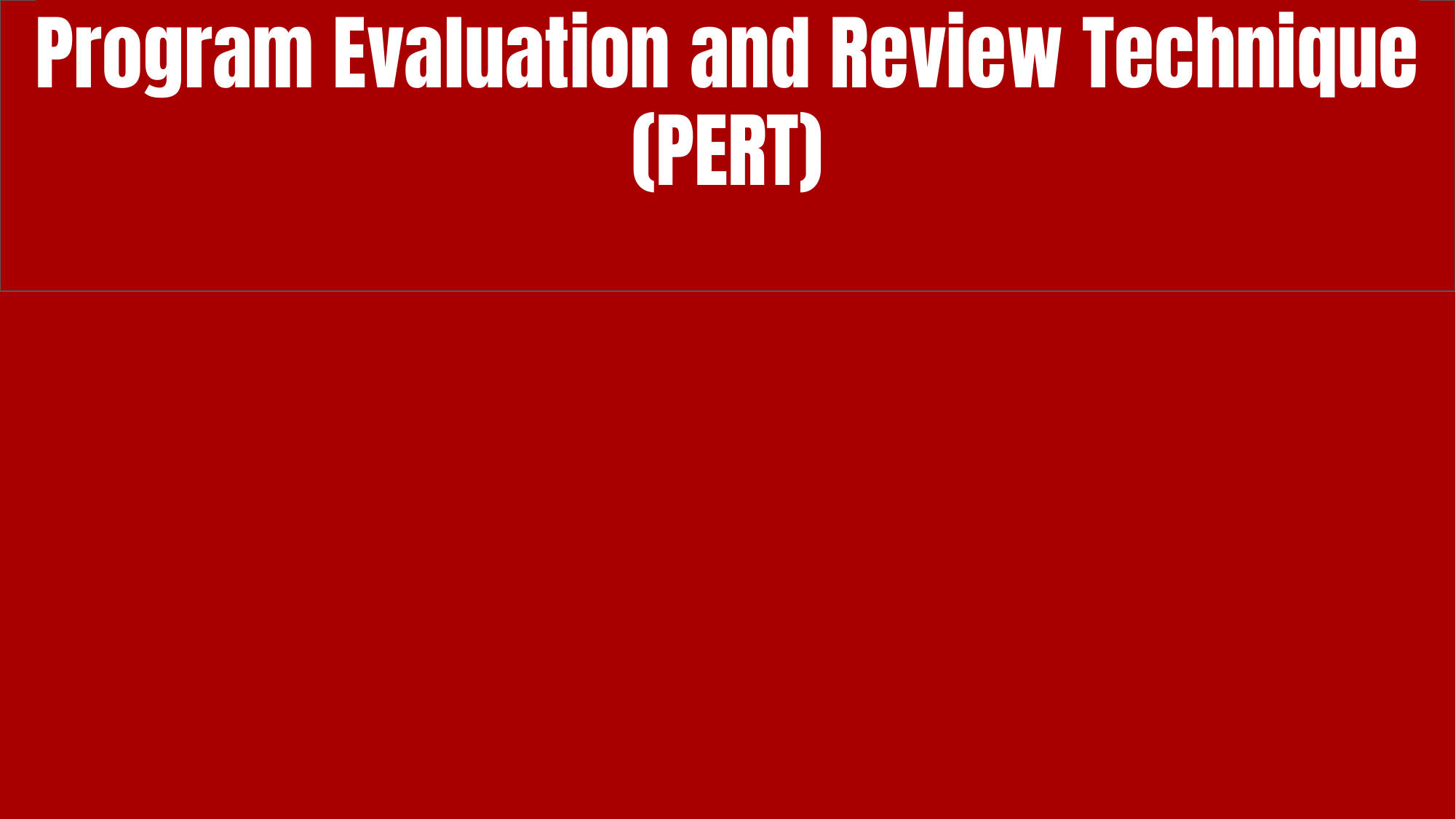

# Program Evaluation and Review Technique (PERT)